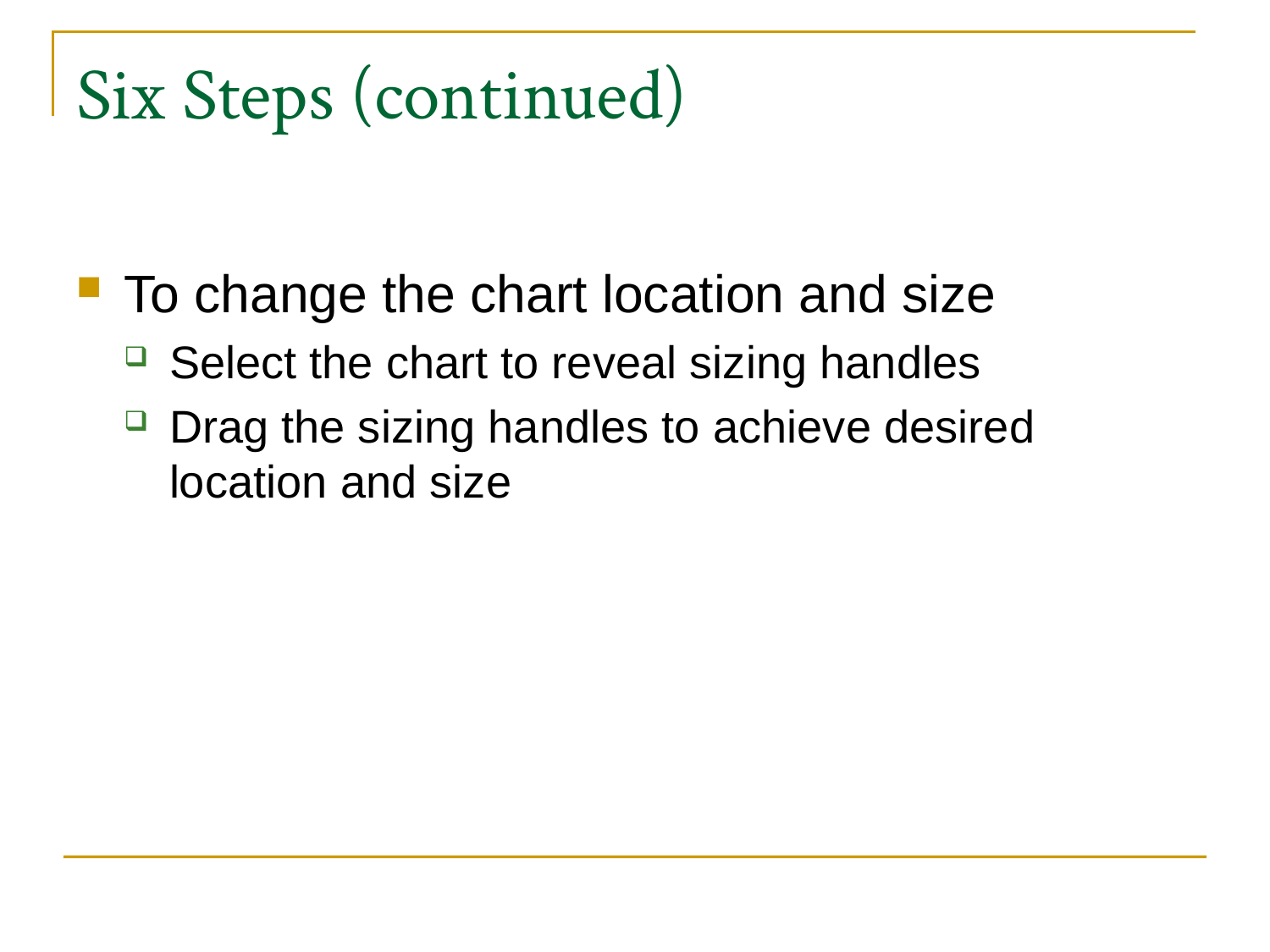

Six Steps (continued)
To change the chart location and size
Select the chart to reveal sizing handles
Drag the sizing handles to achieve desired location and size